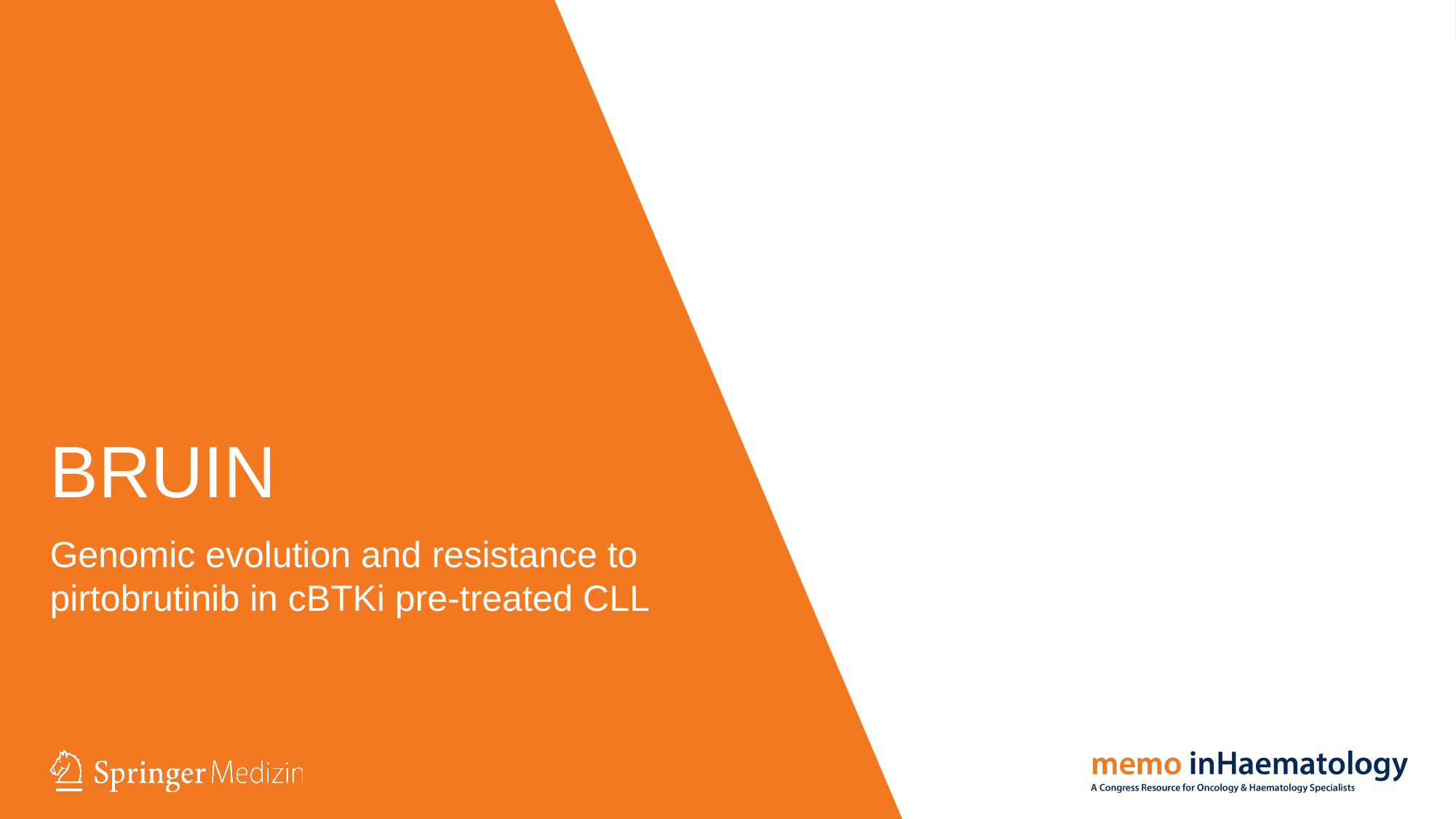

# BRUIN
Genomic evolution and resistance to pirtobrutinib in cBTKi pre-treated CLL